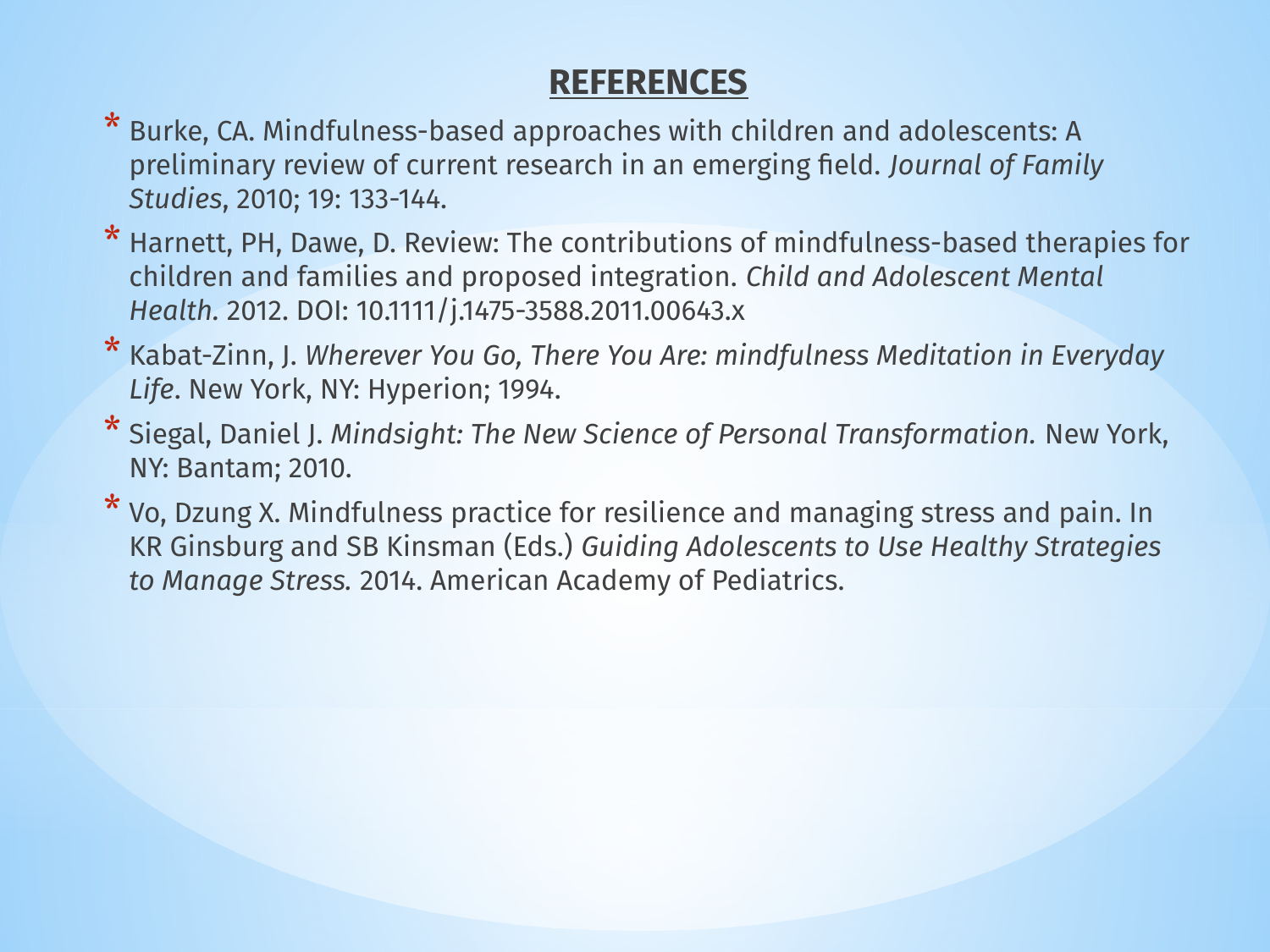

REFERENCES
Burke, CA. Mindfulness-based approaches with children and adolescents: A preliminary review of current research in an emerging field. Journal of Family Studies, 2010; 19: 133-144.
Harnett, PH, Dawe, D. Review: The contributions of mindfulness-based therapies for children and families and proposed integration. Child and Adolescent Mental Health. 2012. DOI: 10.1111/j.1475-3588.2011.00643.x
Kabat-Zinn, J. Wherever You Go, There You Are: mindfulness Meditation in Everyday Life. New York, NY: Hyperion; 1994.
Siegal, Daniel J. Mindsight: The New Science of Personal Transformation. New York, NY: Bantam; 2010.
Vo, Dzung X. Mindfulness practice for resilience and managing stress and pain. In KR Ginsburg and SB Kinsman (Eds.) Guiding Adolescents to Use Healthy Strategies to Manage Stress. 2014. American Academy of Pediatrics.